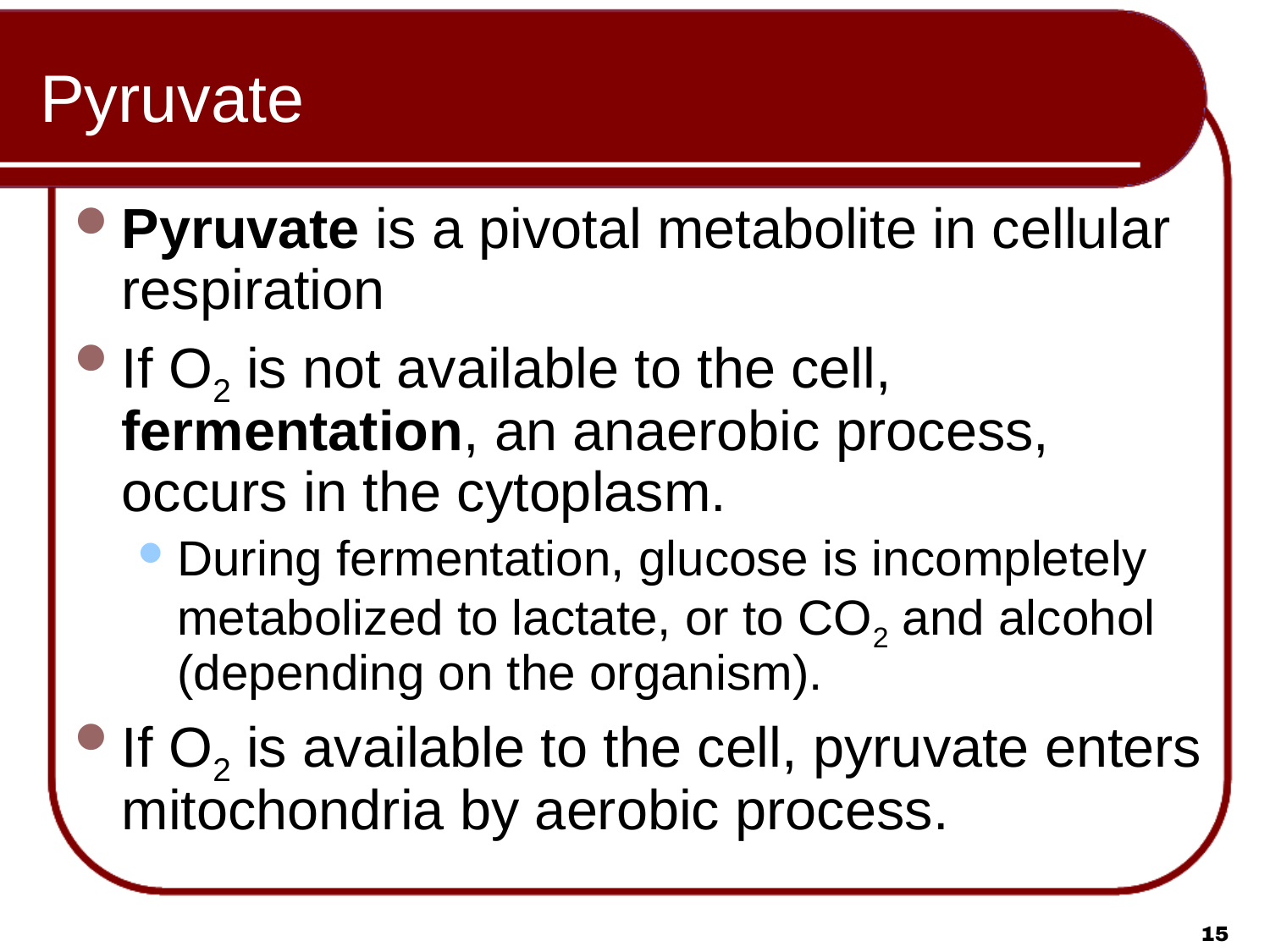

# Pyruvate
Pyruvate is a pivotal metabolite in cellular respiration
If O2 is not available to the cell, fermentation, an anaerobic process, occurs in the cytoplasm.
During fermentation, glucose is incompletely metabolized to lactate, or to CO2 and alcohol (depending on the organism).
If O2 is available to the cell, pyruvate enters mitochondria by aerobic process.
15